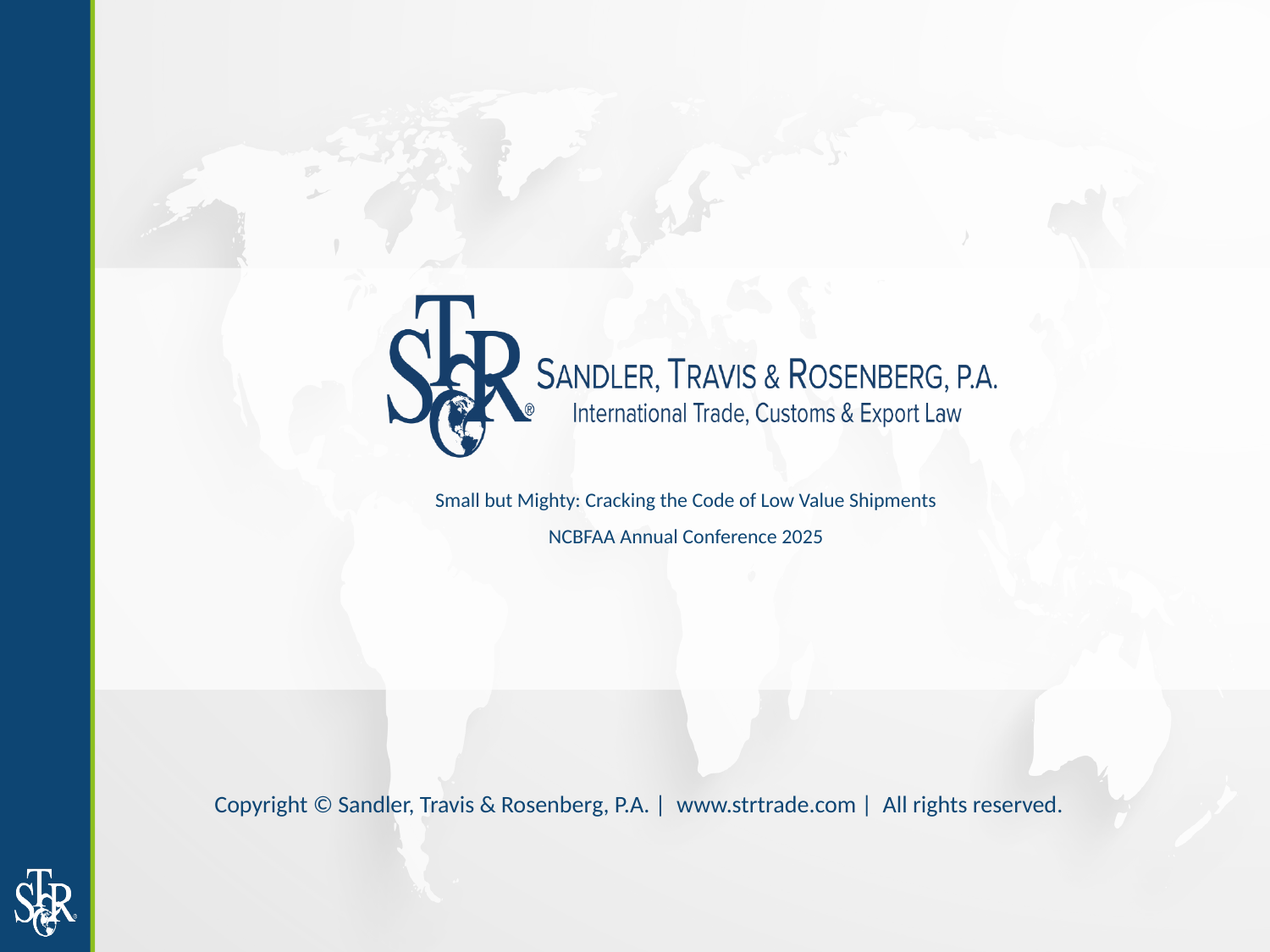

# Small but Mighty: Cracking the Code of Low Value Shipments NCBFAA Annual Conference 2025
Copyright © Sandler, Travis & Rosenberg, P.A. |  www.strtrade.com |  All rights reserved.